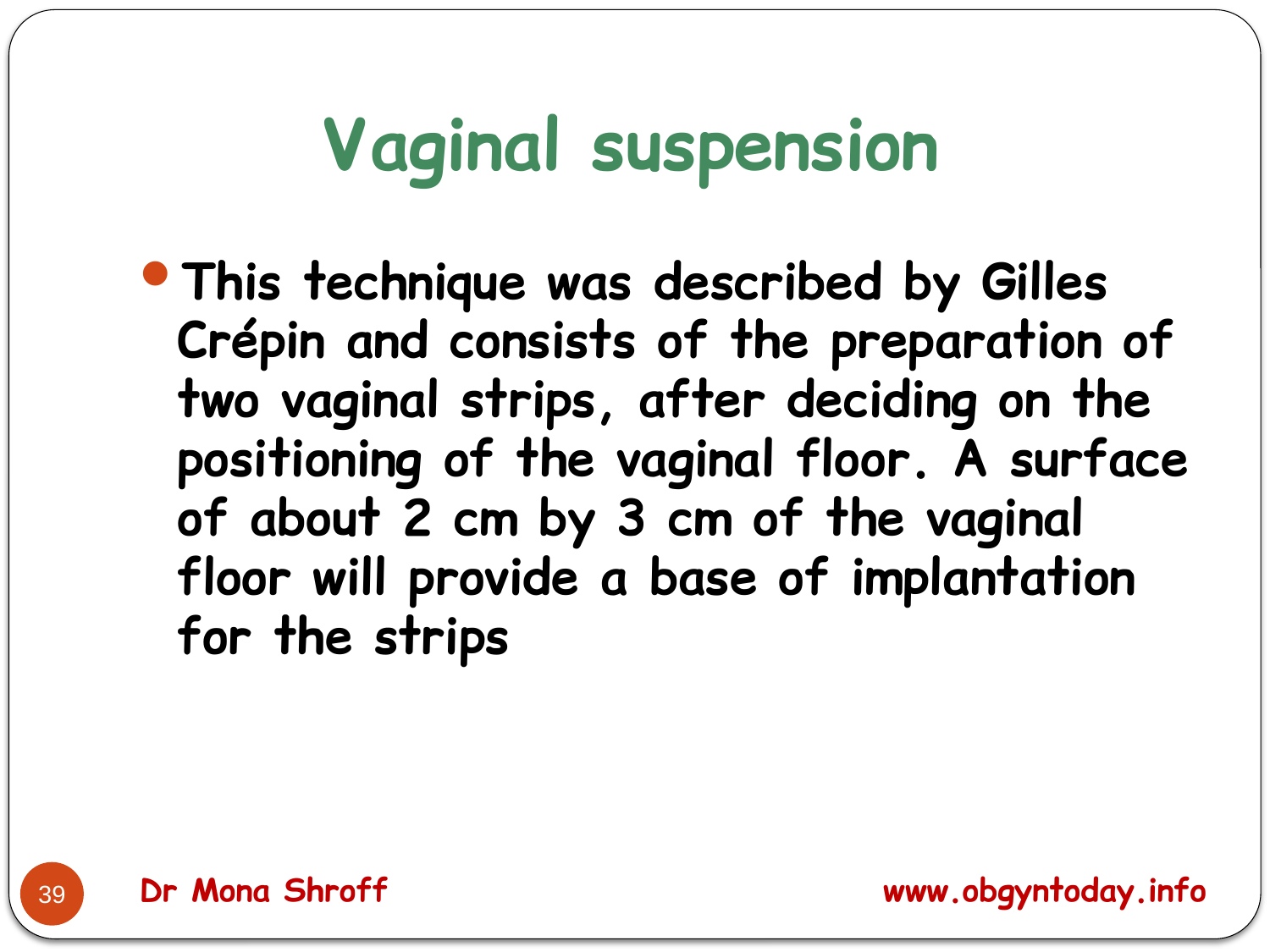

# Vaginal suspension
This technique was described by Gilles Crépin and consists of the preparation of two vaginal strips, after deciding on the positioning of the vaginal floor. A surface of about 2 cm by 3 cm of the vaginal floor will provide a base of implantation for the strips
Dr Mona Shroff                                    www.obgyntoday.info
39